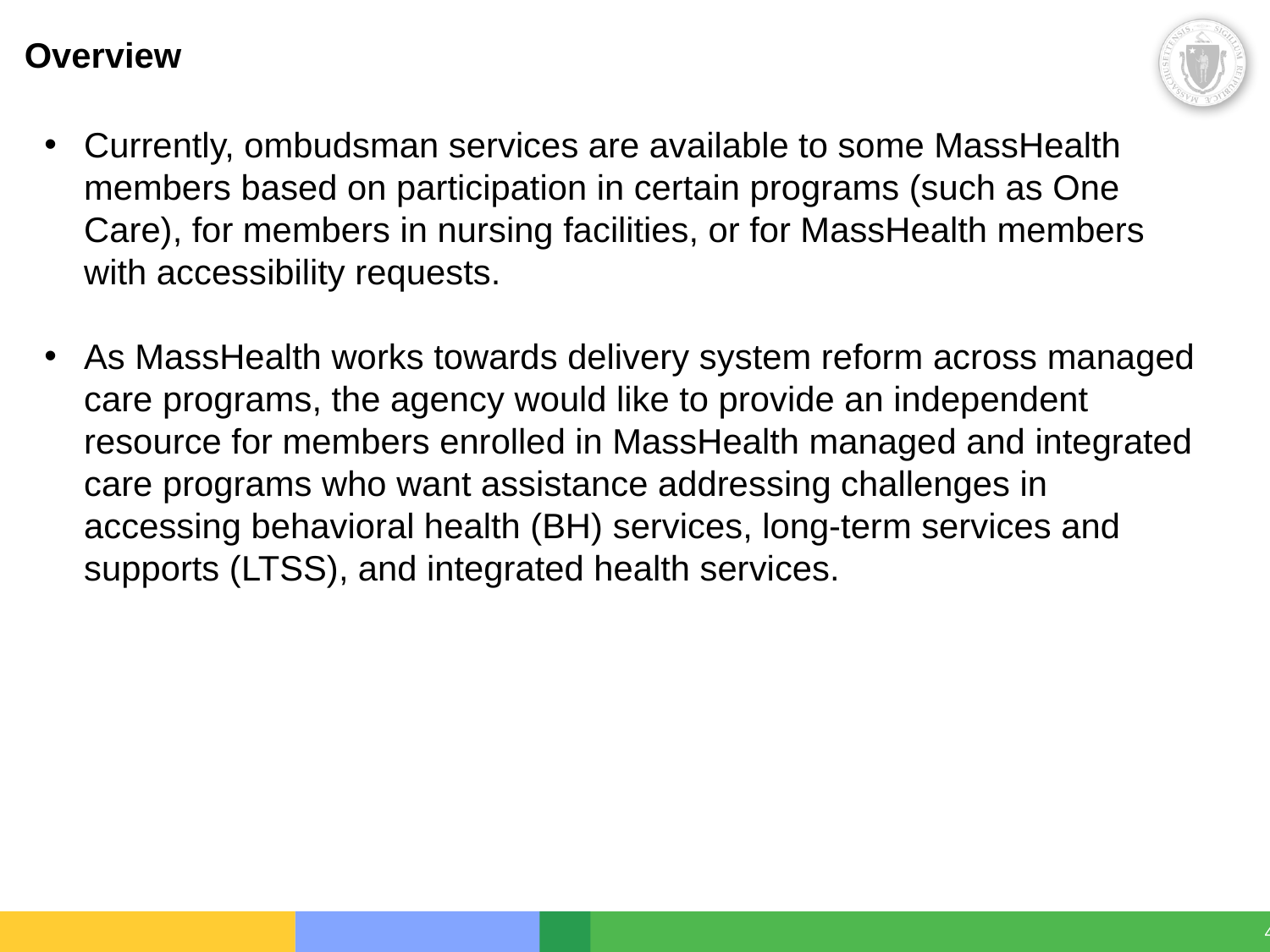

# Overview
Currently, ombudsman services are available to some MassHealth members based on participation in certain programs (such as One Care), for members in nursing facilities, or for MassHealth members with accessibility requests.

As MassHealth works towards delivery system reform across managed care programs, the agency would like to provide an independent resource for members enrolled in MassHealth managed and integrated care programs who want assistance addressing challenges in accessing behavioral health (BH) services, long-term services and supports (LTSS), and integrated health services.